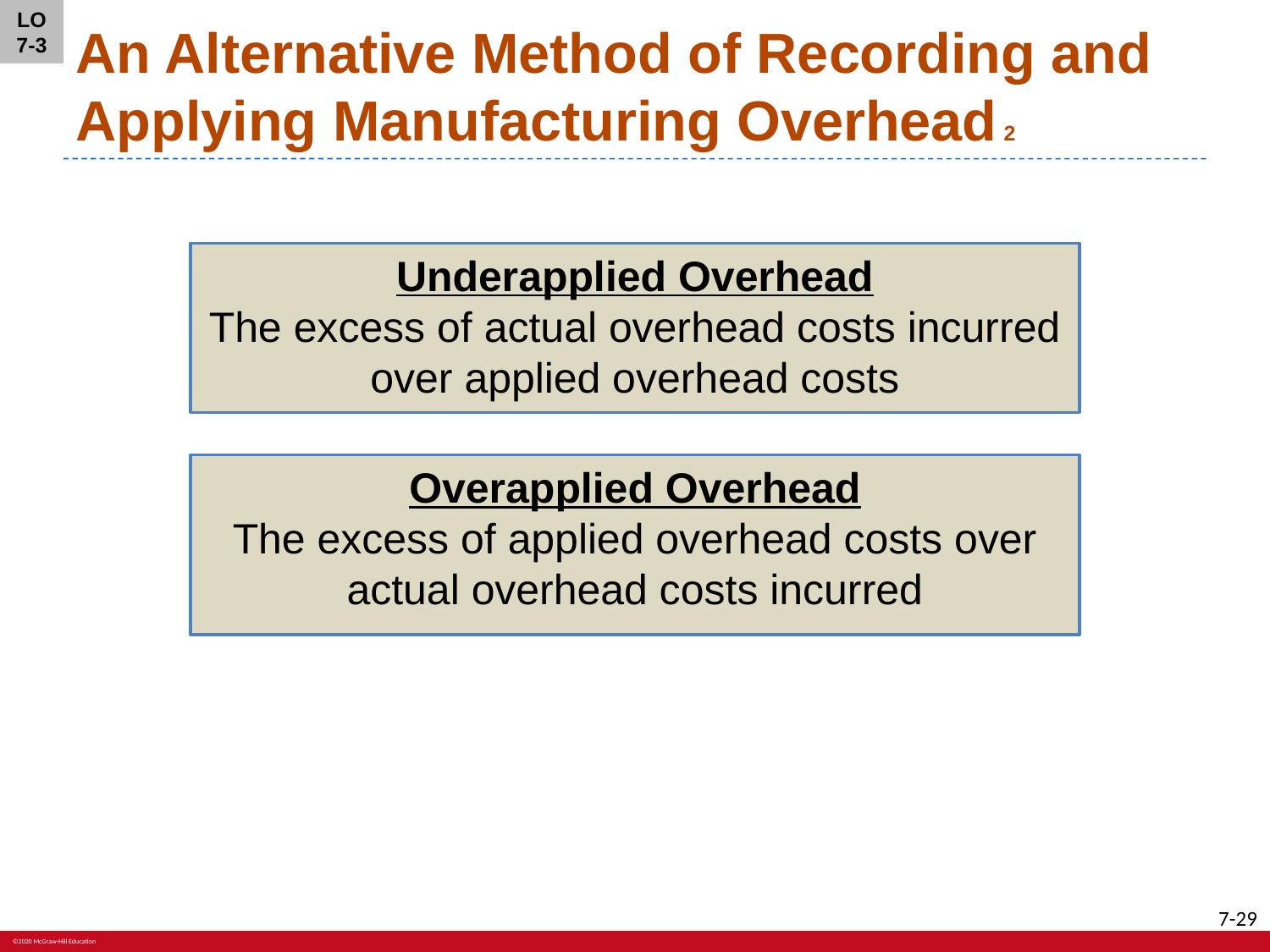

LO 7-3
# An Alternative Method of Recording and Applying Manufacturing Overhead 2
Underapplied Overhead
The excess of actual overhead costs incurred
over applied overhead costs
Overapplied Overhead
The excess of applied overhead costs over
actual overhead costs incurred